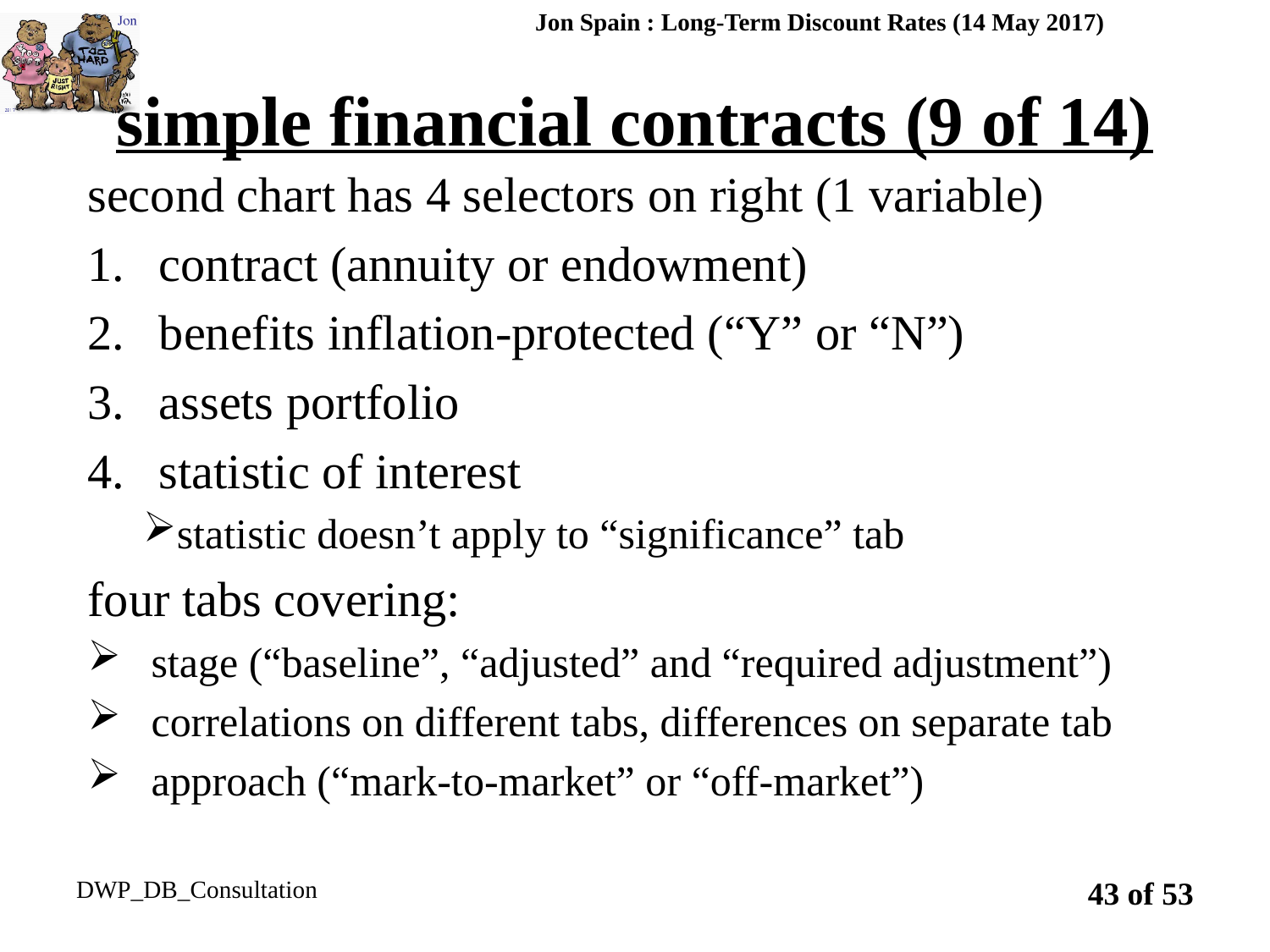

Jon Spain : Long-Term Discount Rates (14 May 2017)
# simple financial contracts (9 of 14)
second chart has 4 selectors on right (1 variable)
contract (annuity or endowment)
benefits inflation-protected (“Y” or “N”)
assets portfolio
statistic of interest
statistic doesn’t apply to “significance” tab
four tabs covering:
stage (“baseline”, “adjusted” and “required adjustment”)
correlations on different tabs, differences on separate tab
approach (“mark-to-market” or “off-market”)

DWP_DB_Consultation
43 of 53